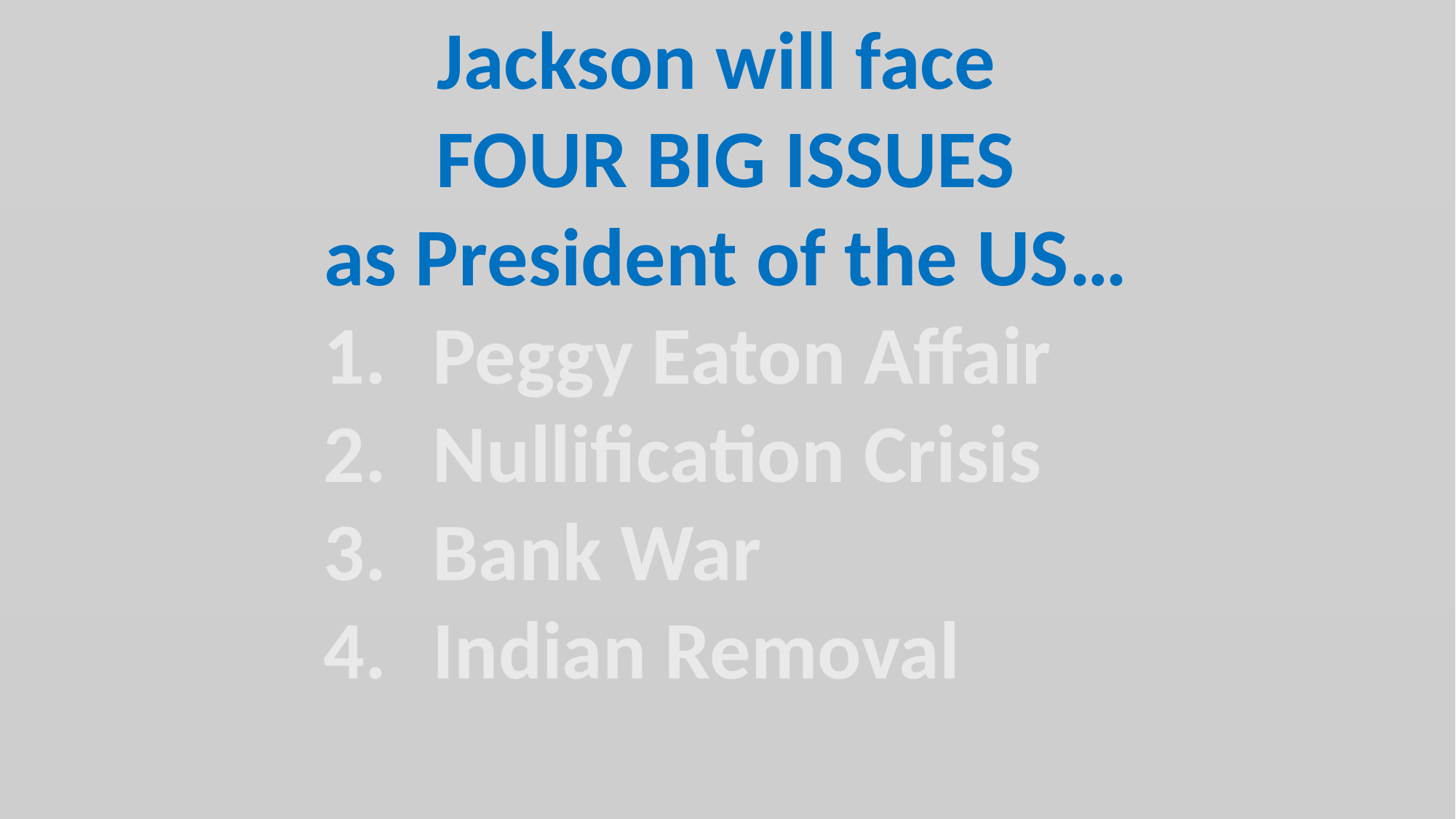

Jackson will face
FOUR BIG ISSUES
as President of the US…
Peggy Eaton Affair
Nullification Crisis
Bank War
Indian Removal